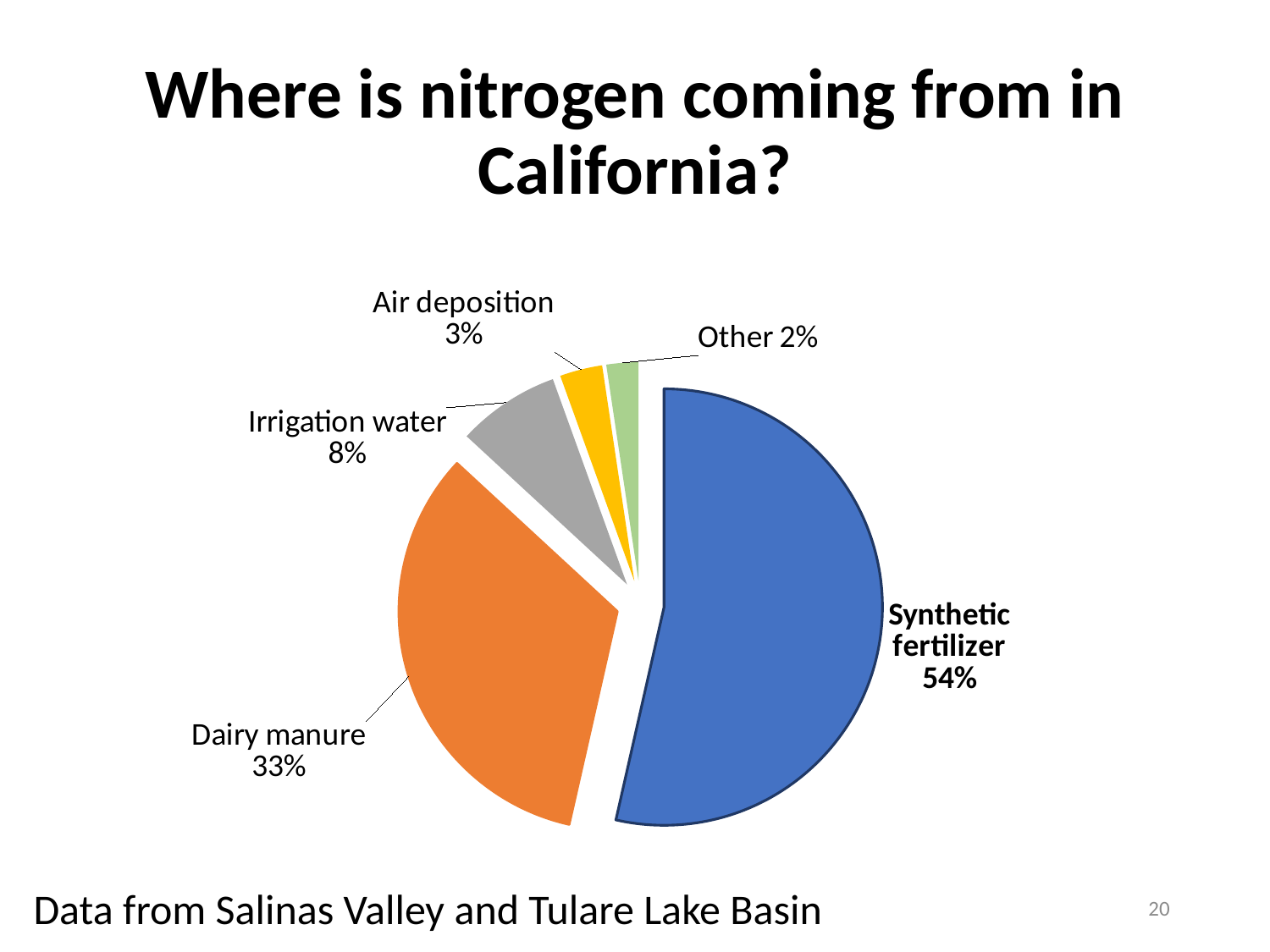

# Where is nitrogen coming from in California?

### Chart

| Category |  |
|---|---|
| Synthetic fertilizer | 53.54330708661418 |
| Dairy manure | 33.33333333333333 |
| Irrigation water | 7.611548556430446 |
| Air deposition | 3.149606299212598 |
| Other | 2.3622047244094486 |
Data from Salinas Valley and Tulare Lake Basin
20